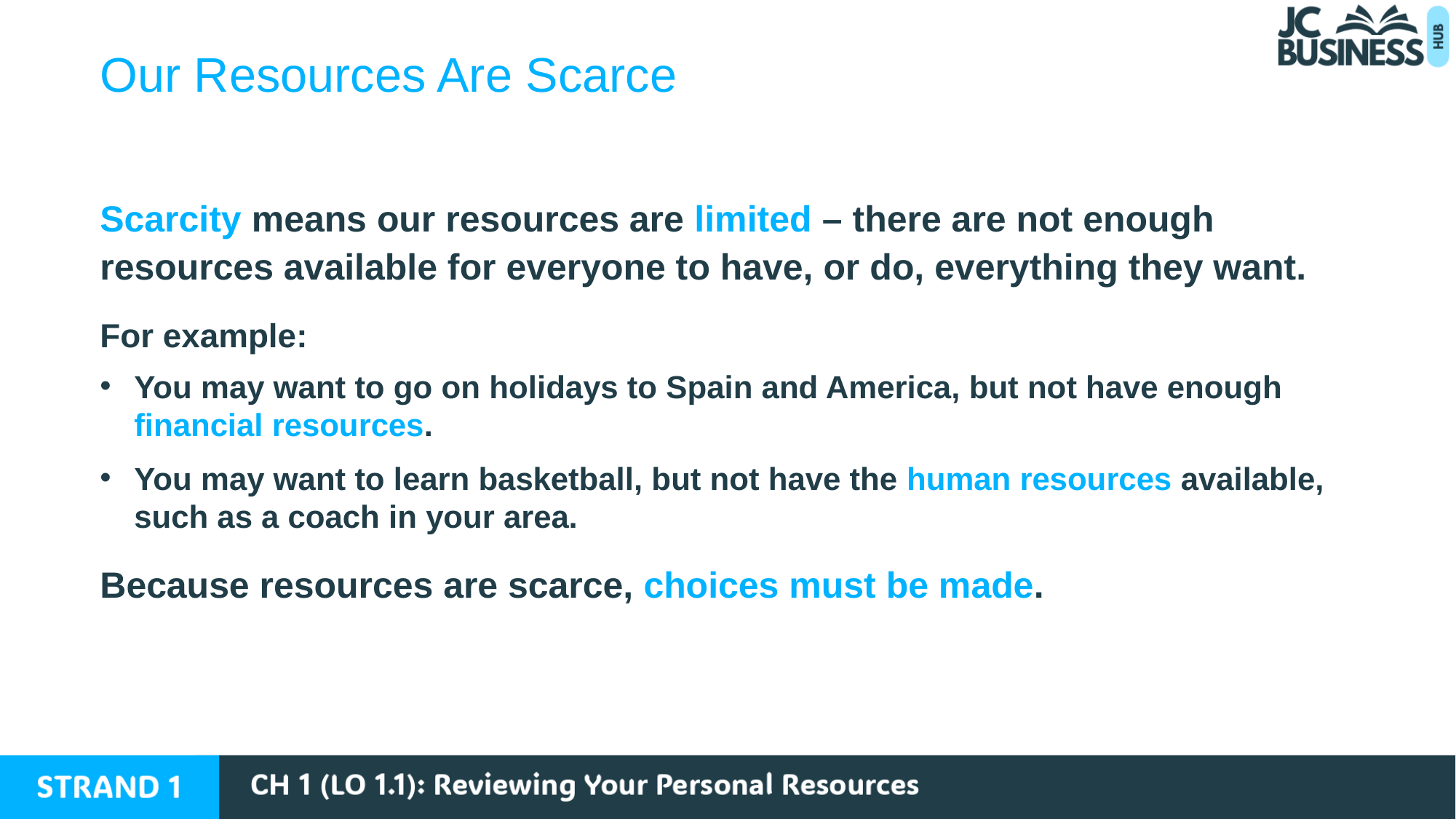

Our Resources Are Scarce
Scarcity means our resources are limited – there are not enough resources available for everyone to have, or do, everything they want.
For example:
You may want to go on holidays to Spain and America, but not have enough financial resources.
You may want to learn basketball, but not have the human resources available, such as a coach in your area.
Because resources are scarce, choices must be made.